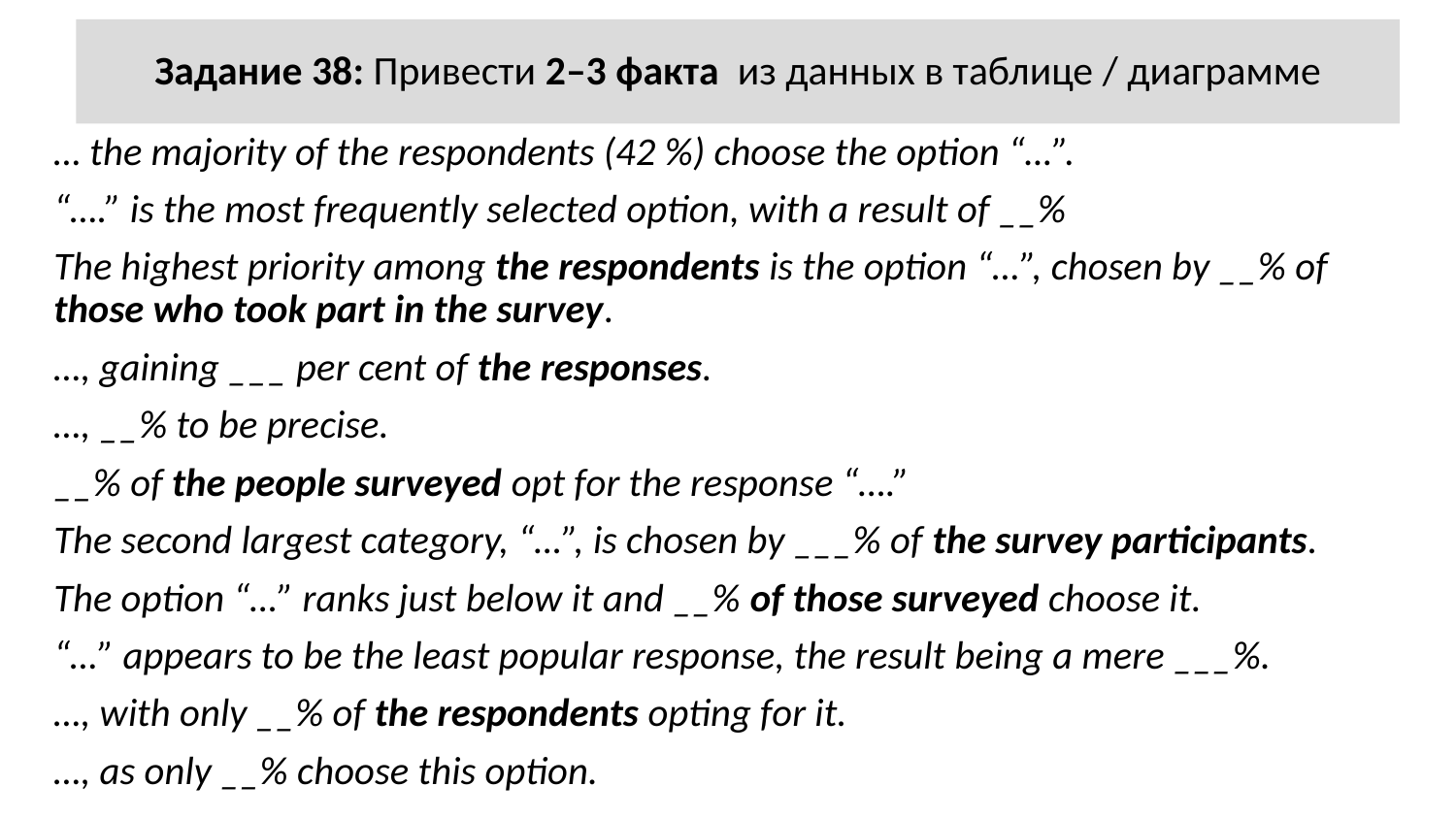

# Задание 38: Привести 2–3 факта  из данных в таблице / диаграмме
… the majority of the respondents (42 %) choose the option “…”.
“….” is the most frequently selected option, with a result of __%
The highest priority among the respondents is the option “…”, chosen by __% of those who took part in the survey.
…, gaining ___ per cent of the responses.
…, __% to be precise.
__% of the people surveyed opt for the response “….”
The second largest category, “…”, is chosen by ___% of the survey participants.
The option “…” ranks just below it and __% of those surveyed choose it.
“…” appears to be the least popular response, the result being a mere ___%.
…, with only __% of the respondents opting for it.
…, as only __% choose this option.